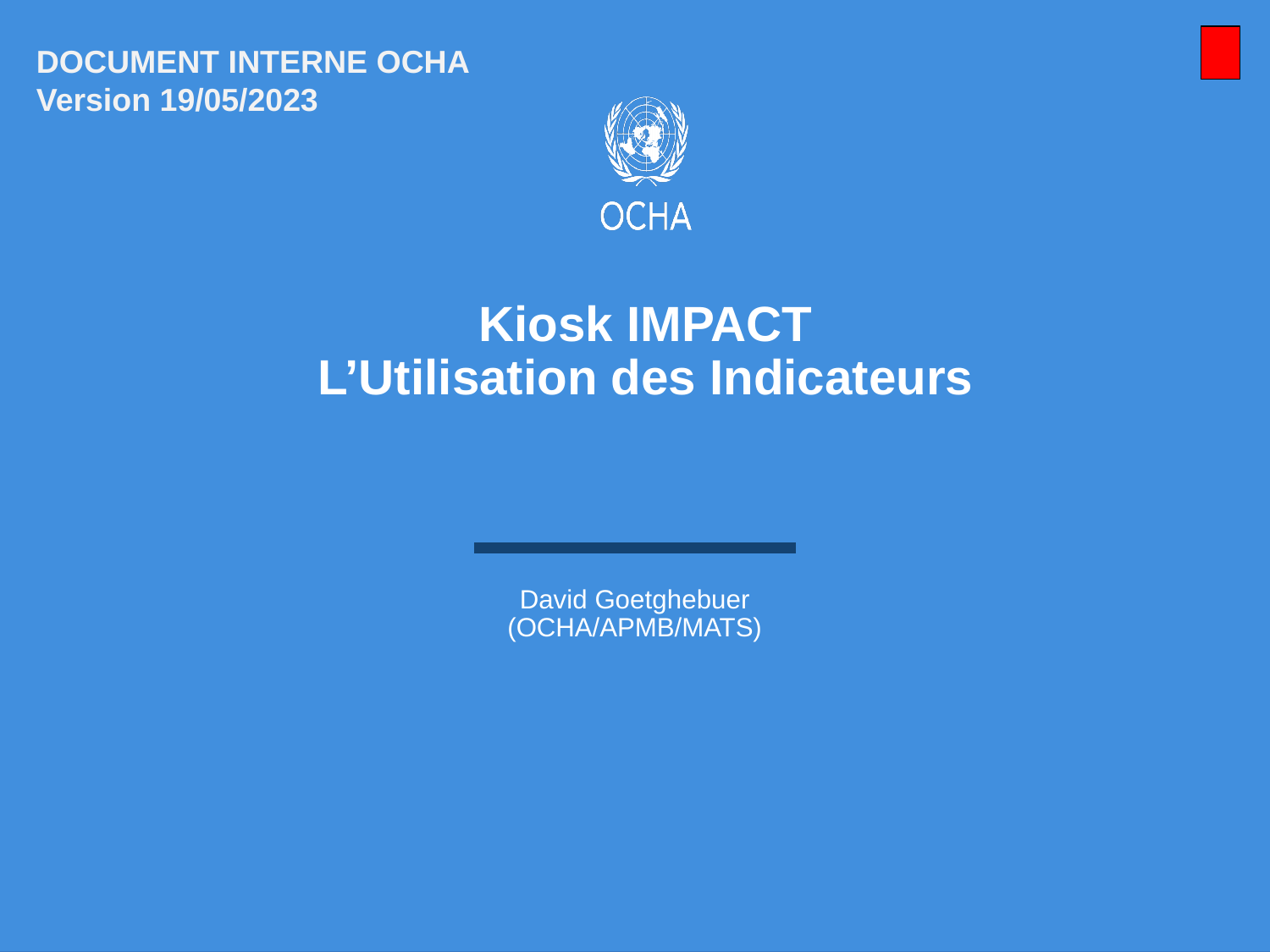

DOCUMENT INTERNE OCHA
Version 19/05/2023

Kiosk IMPACT
L’Utilisation des Indicateurs
David Goetghebuer
(OCHA/APMB/MATS)